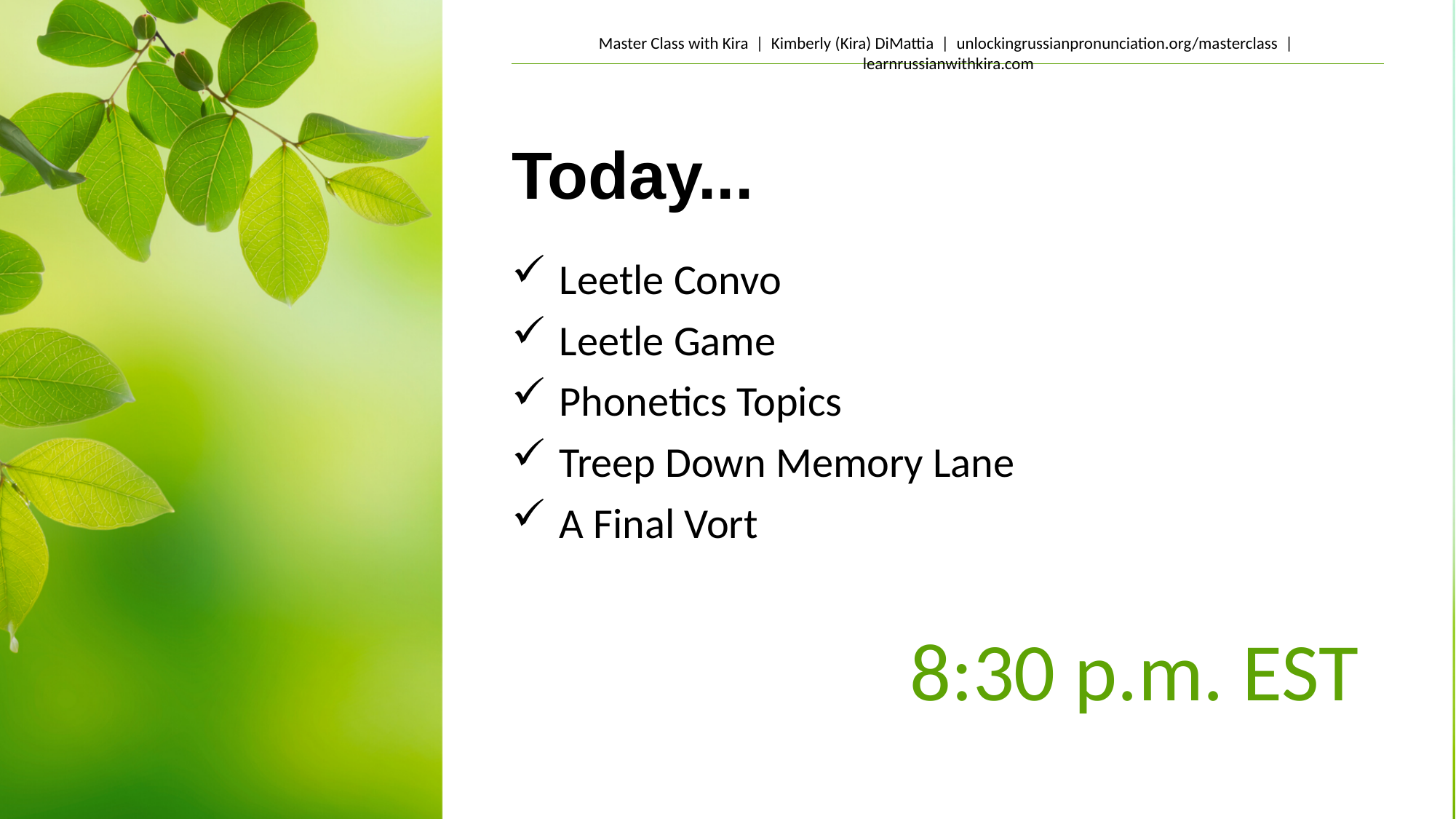

# Today...
Leetle Convo
Leetle Game
Phonetics Topics
Treep Down Memory Lane
A Final Vort
8:30 p.m. EST